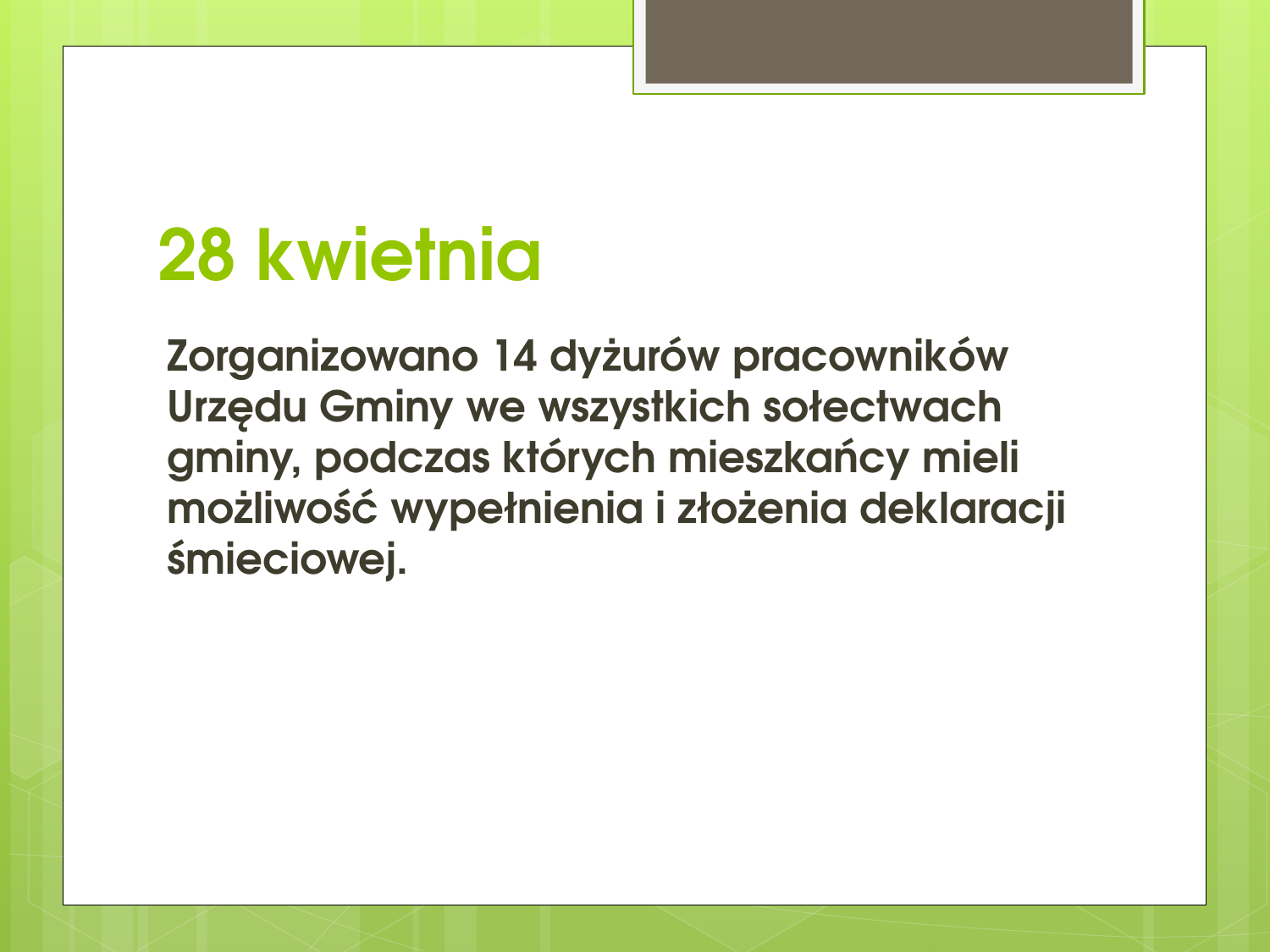

# 28 kwietnia
Zorganizowano 14 dyżurów pracowników Urzędu Gminy we wszystkich sołectwach gminy, podczas których mieszkańcy mieli możliwość wypełnienia i złożenia deklaracji śmieciowej.